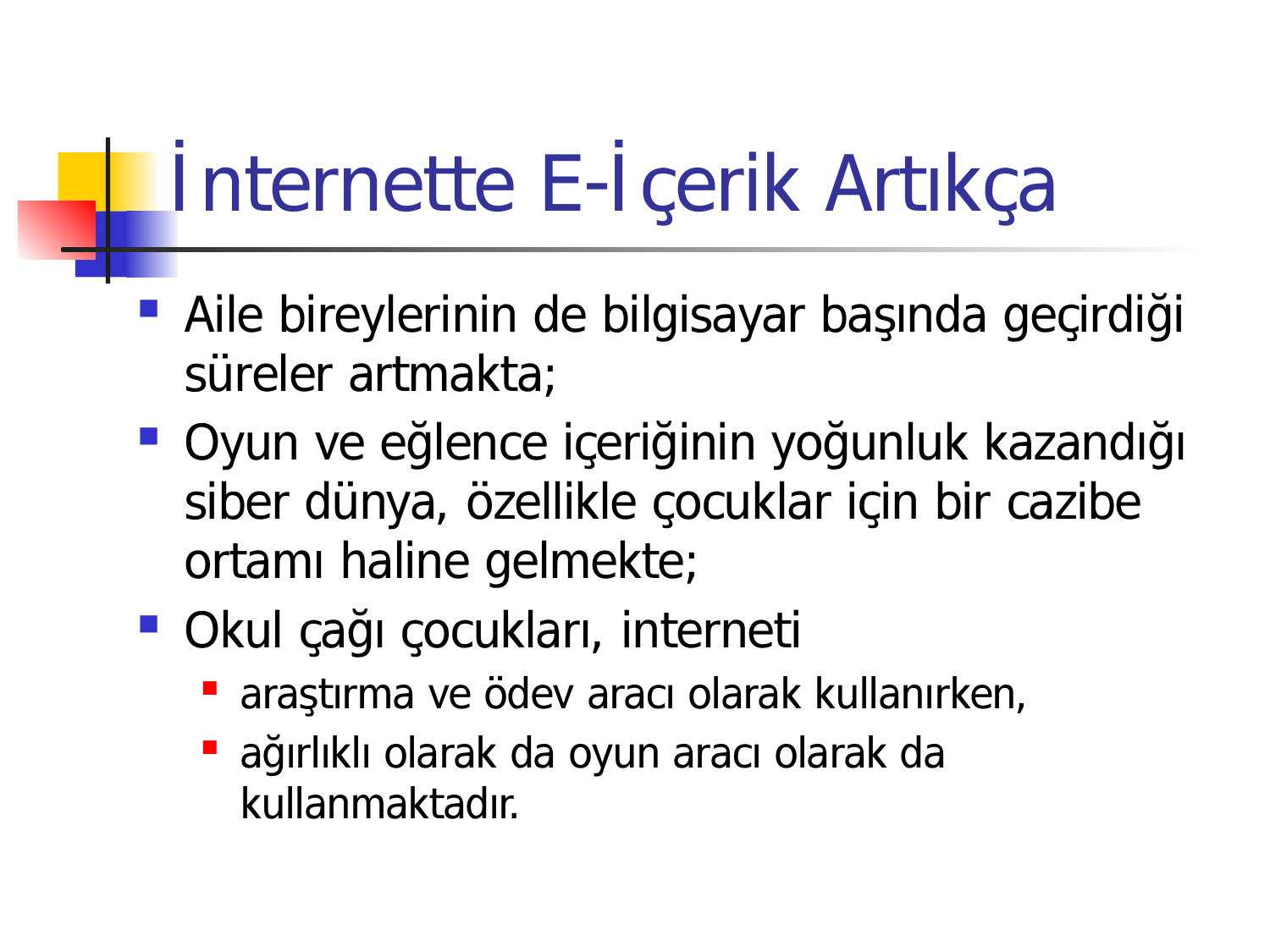

# İnternette E-İçerik Artıkça
Aile bireylerinin de bilgisayar başında geçirdiği süreler artmakta;
Oyun ve eğlence içeriğinin yoğunluk kazandığı siber dünya, özellikle çocuklar için bir cazibe ortamı haline gelmekte;
Okul çağı çocukları, interneti
araştırma ve ödev aracı olarak kullanırken,
ağırlıklı olarak da oyun aracı olarak da kullanmaktadır.